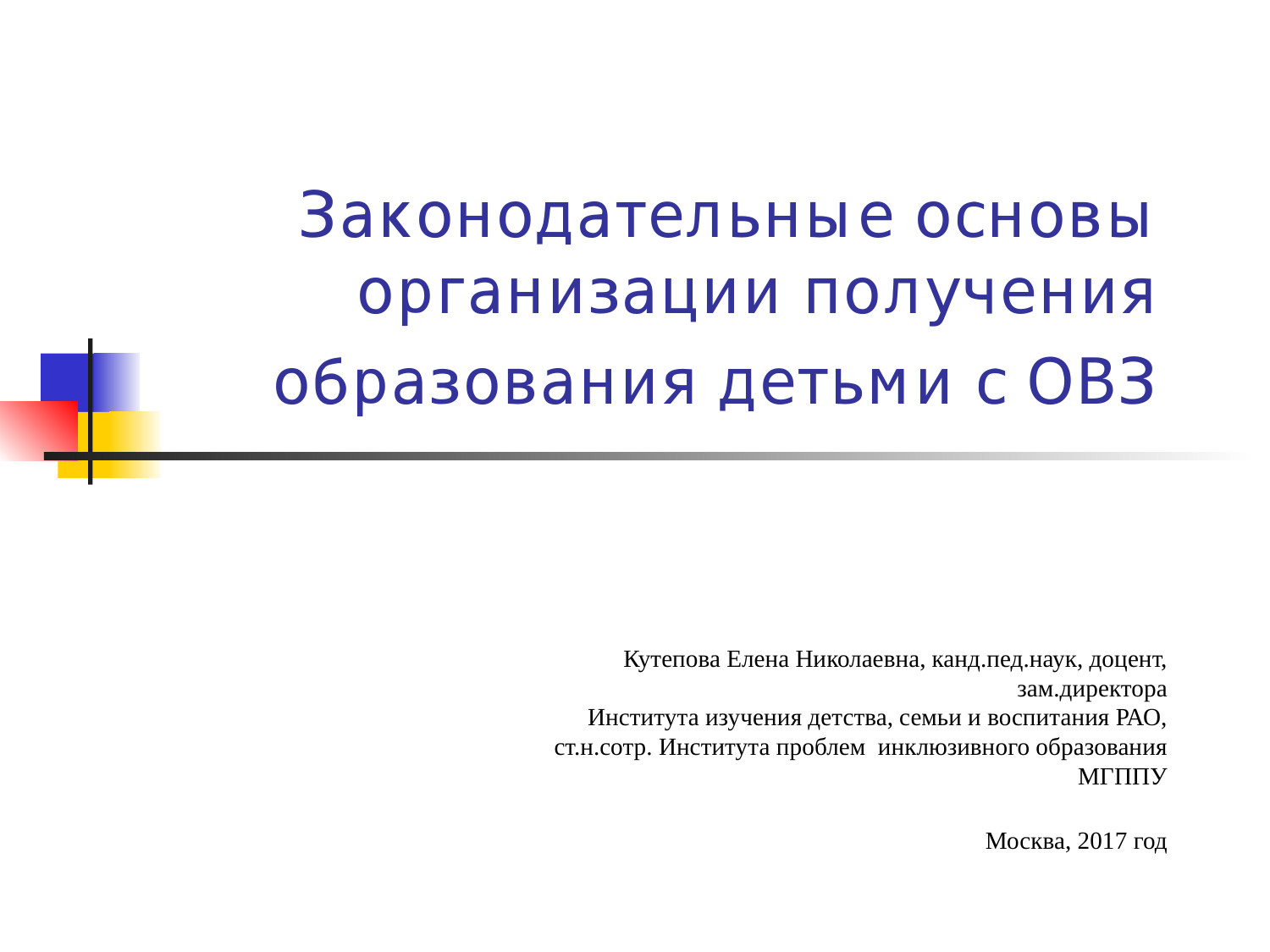

# Законодательные основы организации получения образования детьми с ОВЗ
Кутепова Елена Николаевна, канд.пед.наук, доцент,
зам.директора
 Института изучения детства, семьи и воспитания РАО,
ст.н.сотр. Института проблем  инклюзивного образования
 МГППУ

                                 Москва, 2017 год